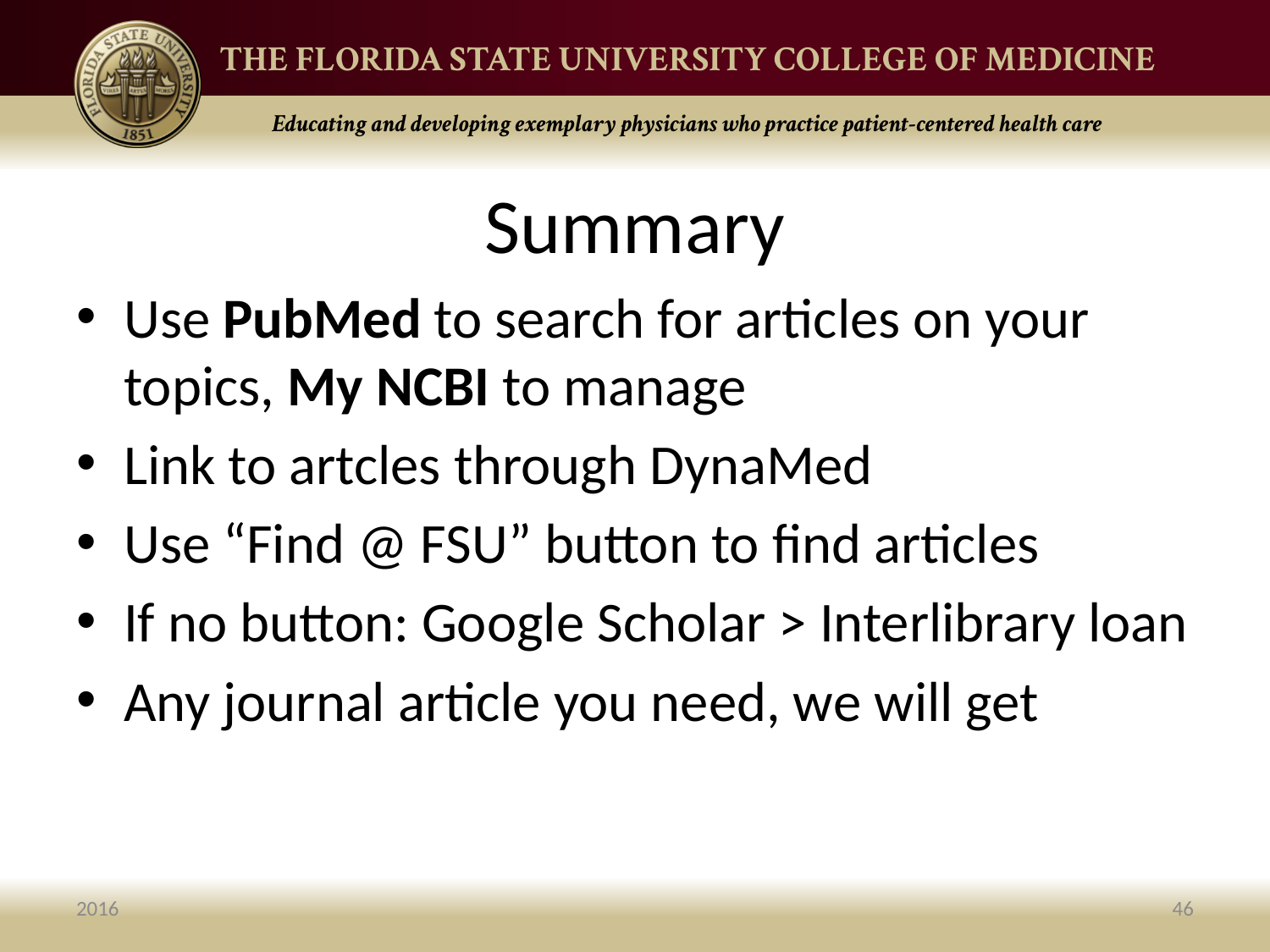

# Summary
Use PubMed to search for articles on your topics, My NCBI to manage
Link to artcles through DynaMed
Use “Find @ FSU” button to find articles
If no button: Google Scholar > Interlibrary loan
Any journal article you need, we will get
2016
46